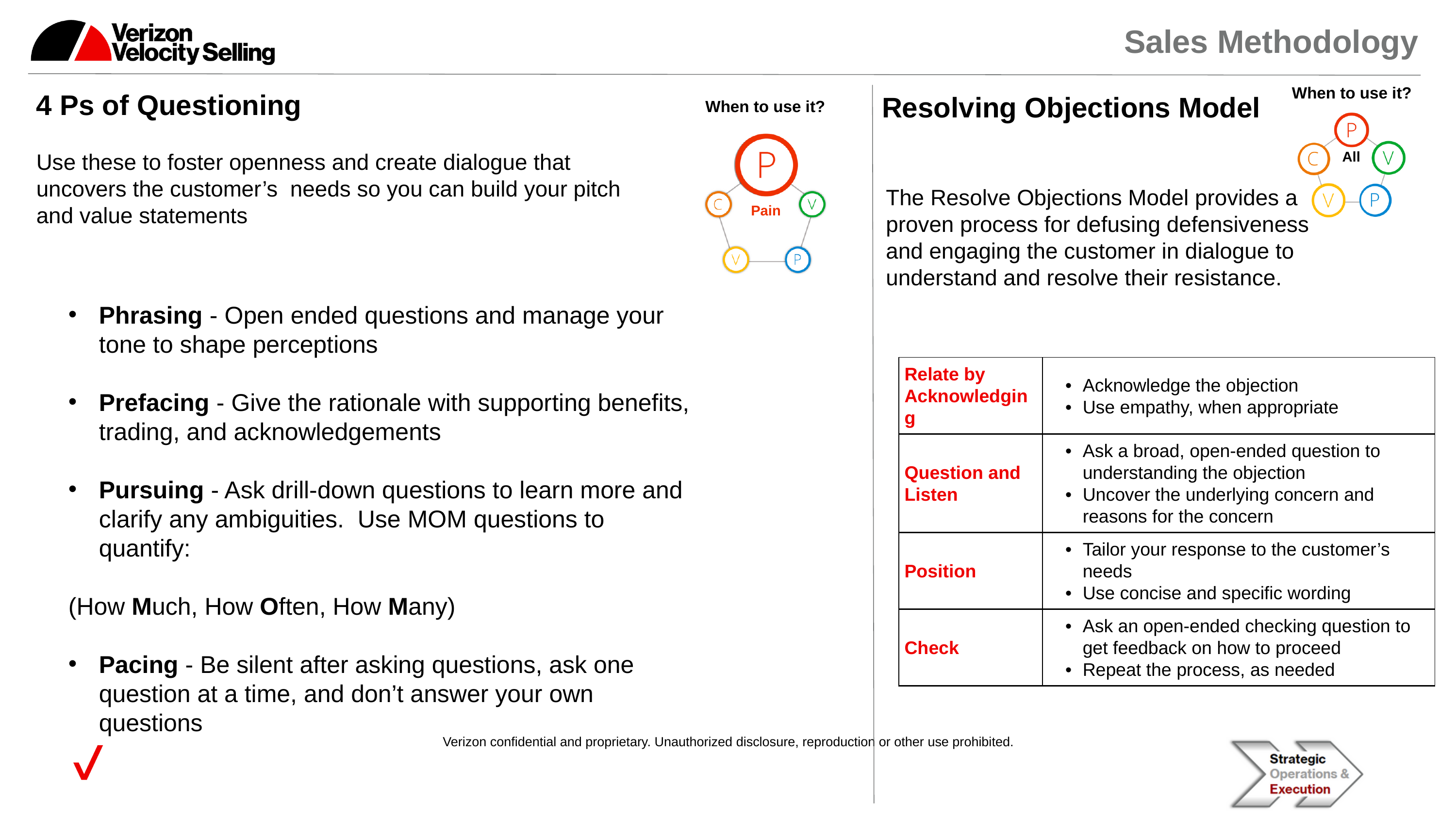

Sales Methodology

When to use it?
4 Ps of Questioning

Use these to foster openness and create dialogue that uncovers the customer’s  needs so you can build your pitch and value statements

Resolving Objections Model
When to use it?

All
The Resolve Objections Model provides a proven process for defusing defensiveness and engaging the customer in dialogue to
understand and resolve their resistance.
Pain
Phrasing - Open ended questions and manage your tone to shape perceptions

Prefacing - Give the rationale with supporting benefits, trading, and acknowledgements

Pursuing - Ask drill-down questions to learn more and clarify any ambiguities.  Use MOM questions to quantify:

(How Much, How Often, How Many)

Pacing - Be silent after asking questions, ask one question at a time, and don’t answer your own questions
| Relate by Acknowledging | Acknowledge the objection Use empathy, when appropriate |
| --- | --- |
| Question and Listen | Ask a broad, open-ended question to understanding the objection Uncover the underlying concern and reasons for the concern |
| Position | Tailor your response to the customer’s needs Use concise and specific wording |
| Check | Ask an open-ended checking question to get feedback on how to proceed Repeat the process, as needed |

Verizon confidential and proprietary. Unauthorized disclosure, reproduction or other use prohibited.